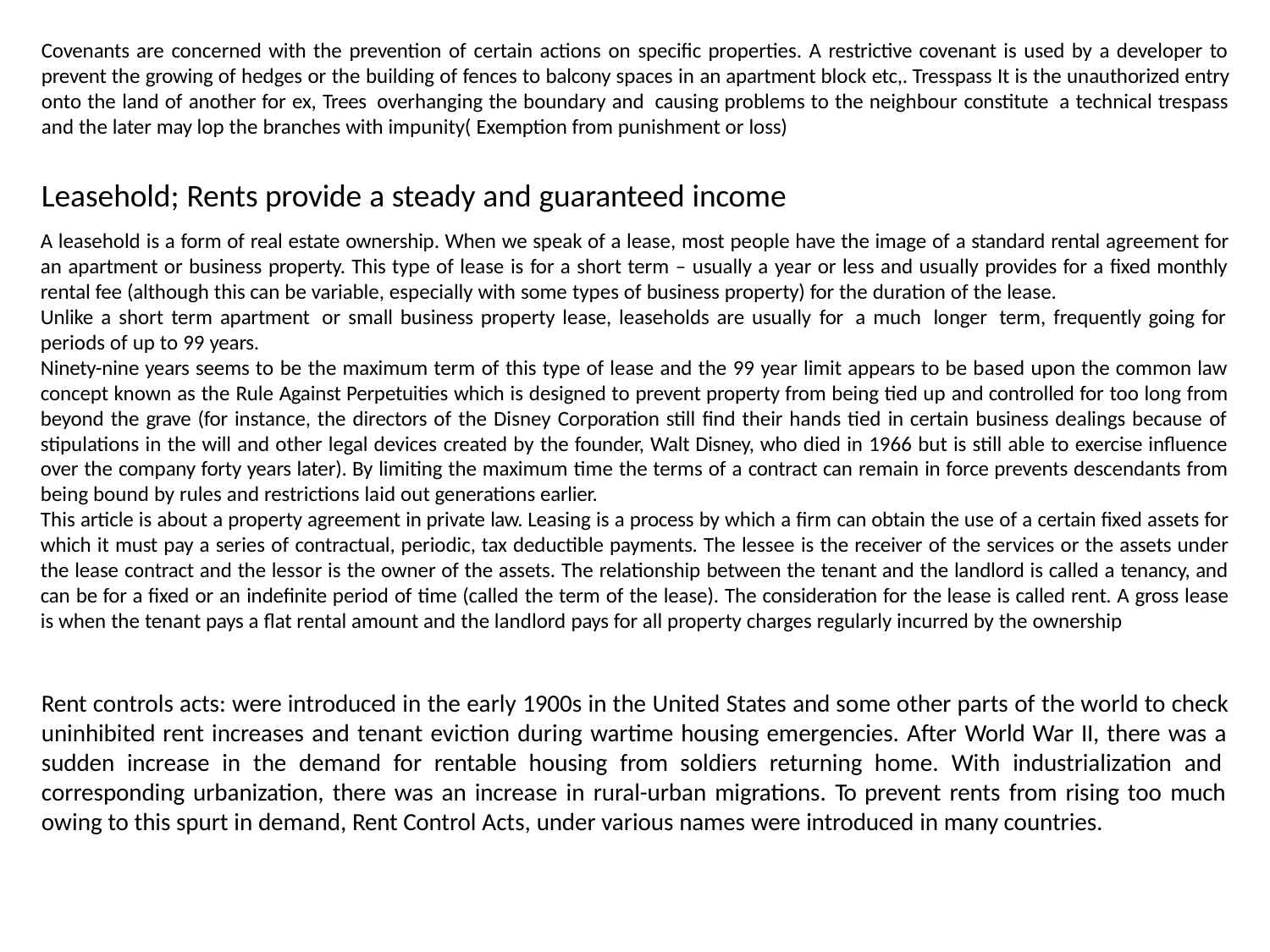

Covenants are concerned with the prevention of certain actions on specific properties. A restrictive covenant is used by a developer to  prevent the growing of hedges or the building of fences to balcony spaces in an apartment block etc,. Tresspass It is the unauthorized entry  onto the land of another for ex, Trees overhanging the boundary and causing problems to the neighbour constitute a technical trespass  and the later may lop the branches with impunity( Exemption from punishment or loss)
# Leasehold; Rents provide a steady and guaranteed income
A leasehold is a form of real estate ownership. When we speak of a lease, most people have the image of a standard rental agreement for  an apartment or business property. This type of lease is for a short term – usually a year or less and usually provides for a fixed monthly  rental fee (although this can be variable, especially with some types of business property) for the duration of the lease.
Unlike a short term apartment or small business property lease, leaseholds are usually for a much longer term, frequently going for  periods of up to 99 years.
Ninety-nine years seems to be the maximum term of this type of lease and the 99 year limit appears to be based upon the common law  concept known as the Rule Against Perpetuities which is designed to prevent property from being tied up and controlled for too long from  beyond the grave (for instance, the directors of the Disney Corporation still find their hands tied in certain business dealings because of  stipulations in the will and other legal devices created by the founder, Walt Disney, who died in 1966 but is still able to exercise influence  over the company forty years later). By limiting the maximum time the terms of a contract can remain in force prevents descendants from  being bound by rules and restrictions laid out generations earlier.
This article is about a property agreement in private law. Leasing is a process by which a firm can obtain the use of a certain fixed assets for  which it must pay a series of contractual, periodic, tax deductible payments. The lessee is the receiver of the services or the assets under  the lease contract and the lessor is the owner of the assets. The relationship between the tenant and the landlord is called a tenancy, and  can be for a fixed or an indefinite period of time (called the term of the lease). The consideration for the lease is called rent. A gross lease  is when the tenant pays a flat rental amount and the landlord pays for all property charges regularly incurred by the ownership

Rent controls acts: were introduced in the early 1900s in the United States and some other parts of the world to check  uninhibited rent increases and tenant eviction during wartime housing emergencies. After World War II, there was a  sudden increase in the demand for rentable housing from soldiers returning home. With industrialization and  corresponding urbanization, there was an increase in rural-urban migrations. To prevent rents from rising too much  owing to this spurt in demand, Rent Control Acts, under various names were introduced in many countries.